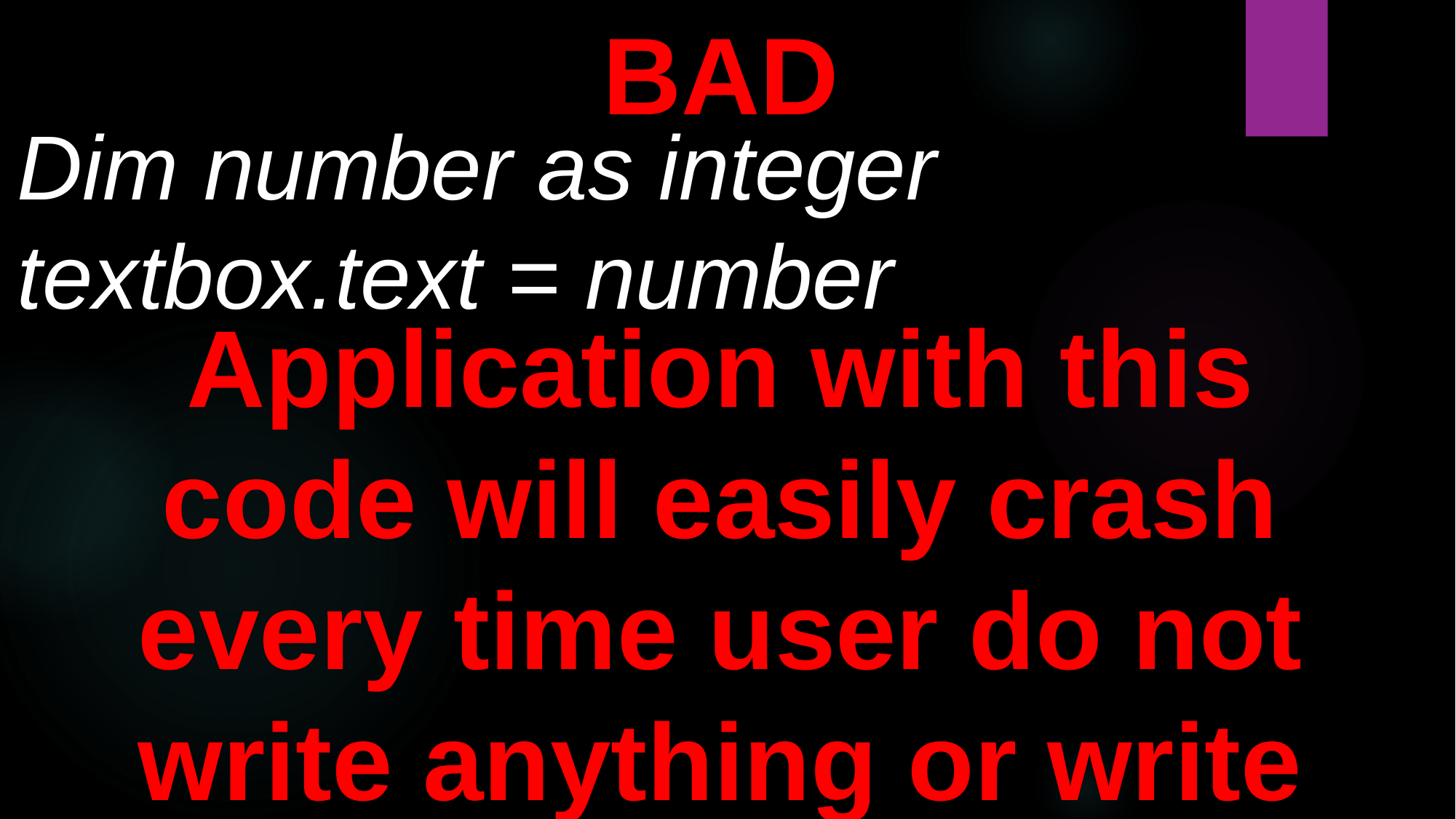

BAD
Dim number as integer
textbox.text = number

Application with this code will easily crash every time user do not write anything or write other symbols than numbers.